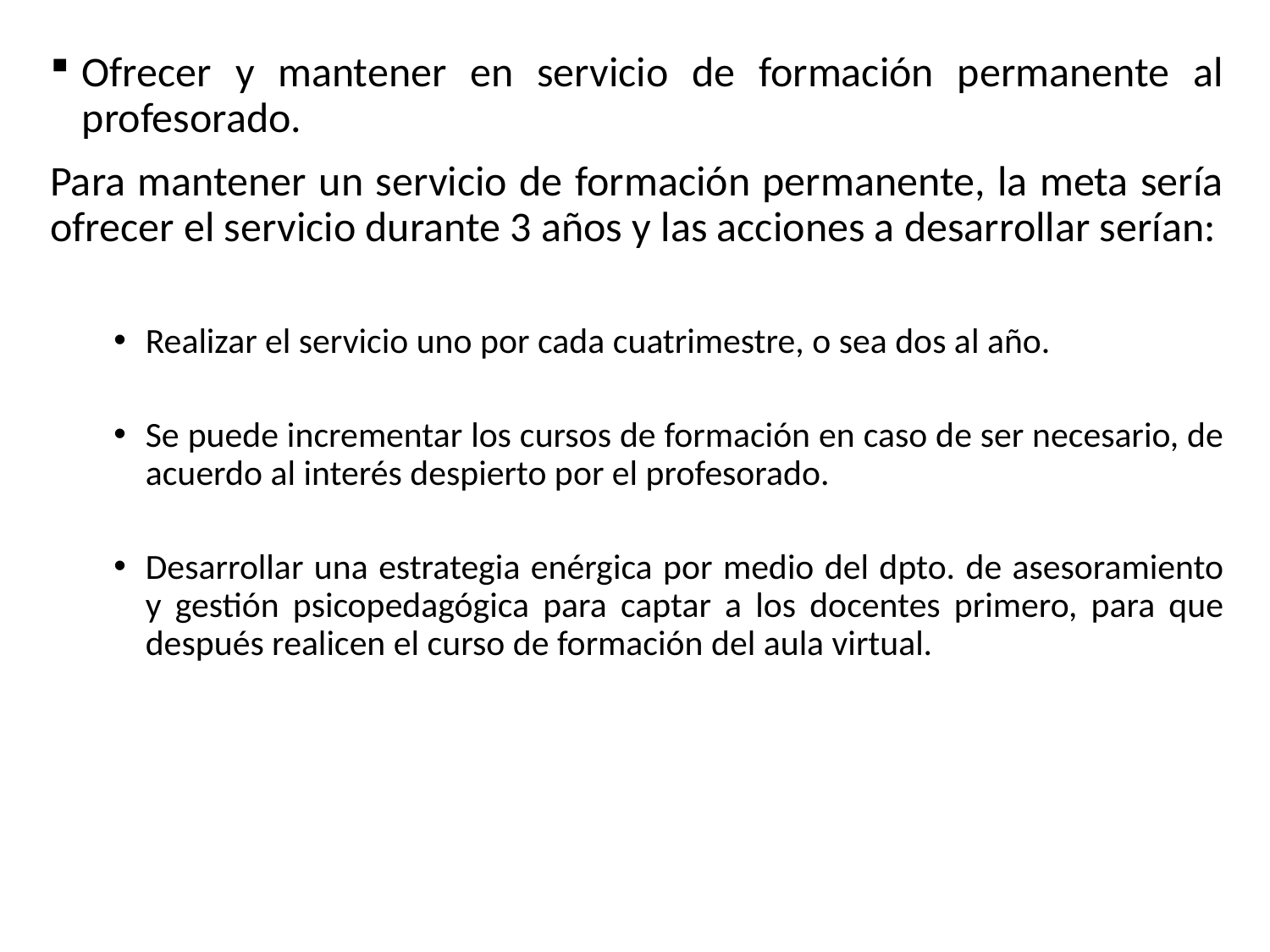

Ofrecer y mantener en servicio de formación permanente al profesorado.
Para mantener un servicio de formación permanente, la meta sería ofrecer el servicio durante 3 años y las acciones a desarrollar serían:

Realizar el servicio uno por cada cuatrimestre, o sea dos al año.

Se puede incrementar los cursos de formación en caso de ser necesario, de acuerdo al interés despierto por el profesorado.

Desarrollar una estrategia enérgica por medio del dpto. de asesoramiento y gestión psicopedagógica para captar a los docentes primero, para que después realicen el curso de formación del aula virtual.